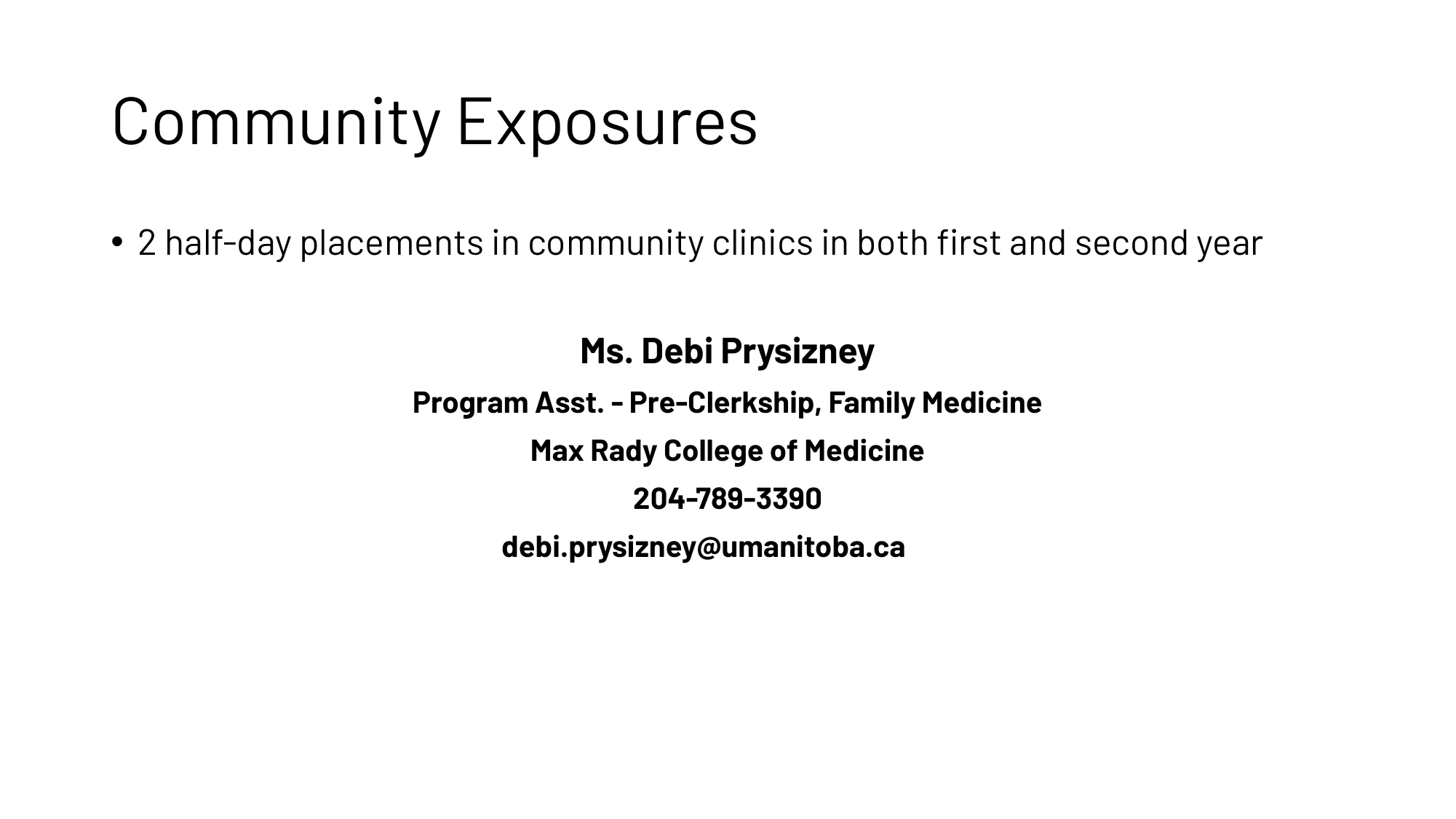

# Community Exposures
2 half-day placements in community clinics in both first and second year

Ms. Debi Prysizney
Program Asst. - Pre-Clerkship, Family Medicine
Max Rady College of Medicine
204-789-3390
   debi.prysizney@umanitoba.ca